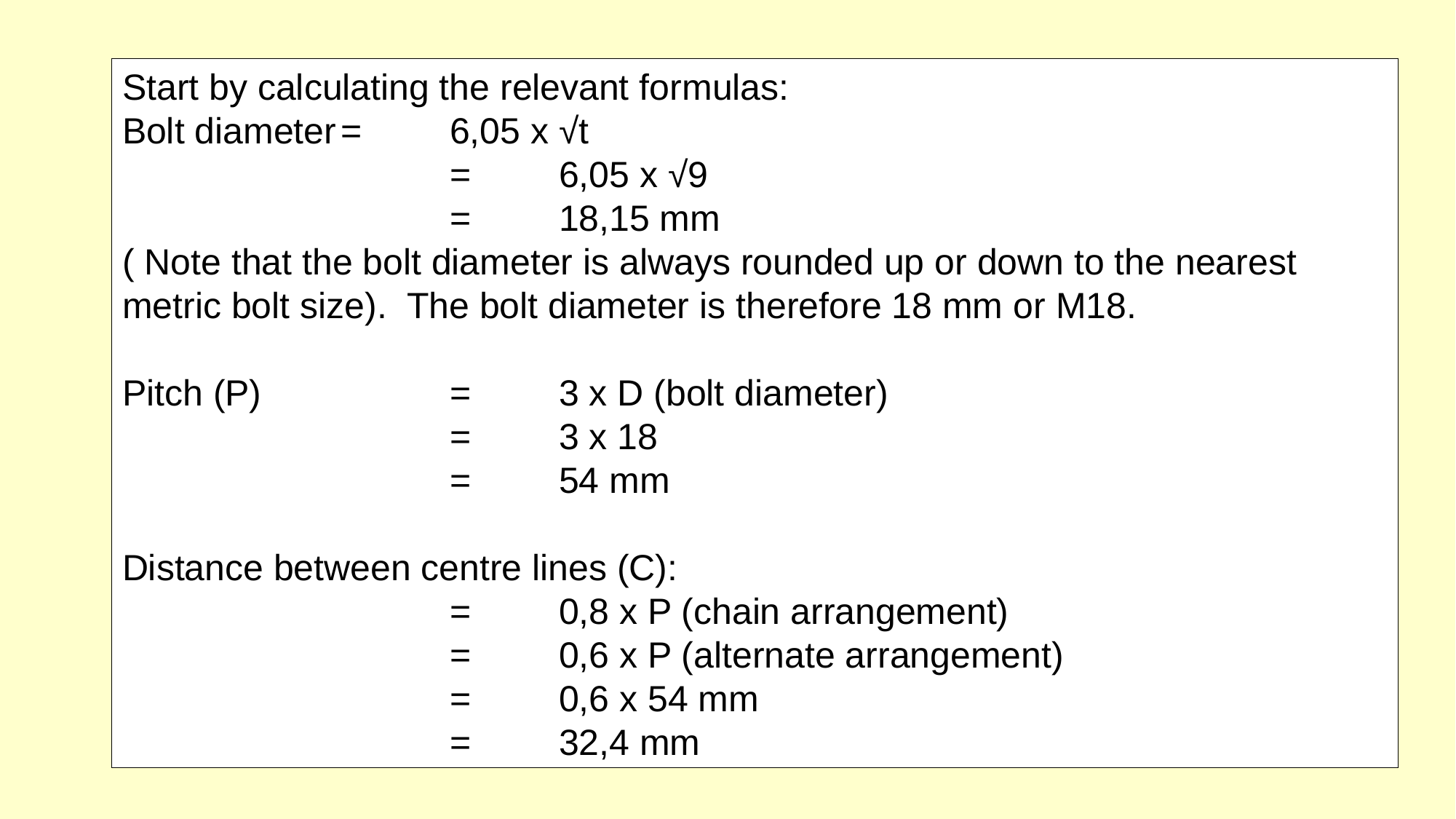

Start by calculating the relevant formulas:
Bolt diameter	=	6,05 x √t
			=	6,05 x √9
			= 	18,15 mm
( Note that the bolt diameter is always rounded up or down to the nearest metric bolt size).  The bolt diameter is therefore 18 mm or M18.

Pitch (P)		= 	3 x D (bolt diameter)
			= 	3 x 18
			= 	54 mm

Distance between centre lines (C):
			= 	0,8 x P (chain arrangement)
			= 	0,6 x P (alternate arrangement)
			=	0,6 x 54 mm
			= 	32,4 mm